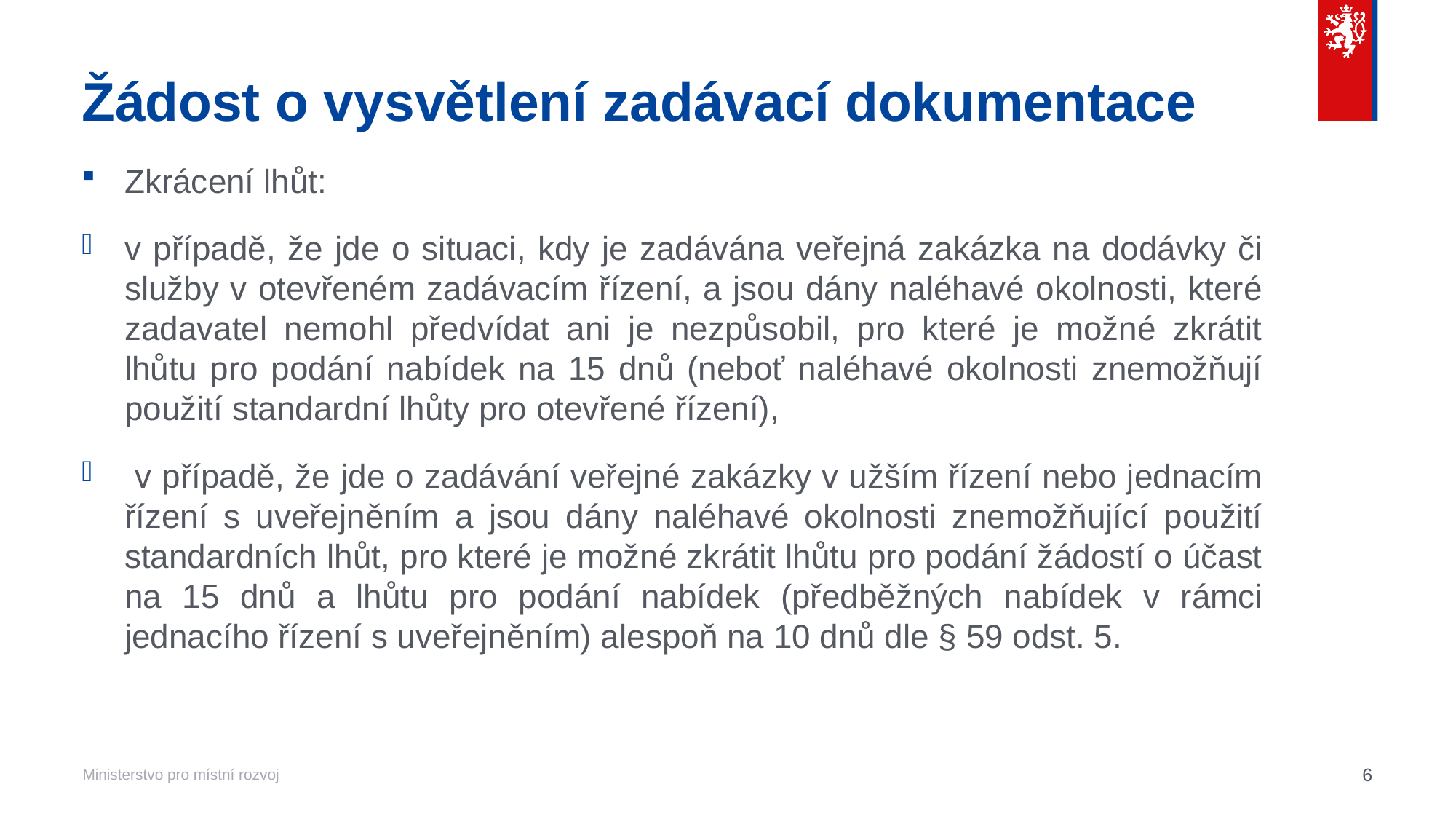

# Žádost o vysvětlení zadávací dokumentace
Zkrácení lhůt:
v případě, že jde o situaci, kdy je zadávána veřejná zakázka na dodávky či služby v otevřeném zadávacím řízení, a jsou dány naléhavé okolnosti, které zadavatel nemohl předvídat ani je nezpůsobil, pro které je možné zkrátit lhůtu pro podání nabídek na 15 dnů (neboť naléhavé okolnosti znemožňují použití standardní lhůty pro otevřené řízení),
 v případě, že jde o zadávání veřejné zakázky v užším řízení nebo jednacím řízení s uveřejněním a jsou dány naléhavé okolnosti znemožňující použití standardních lhůt, pro které je možné zkrátit lhůtu pro podání žádostí o účast na 15 dnů a lhůtu pro podání nabídek (předběžných nabídek v rámci jednacího řízení s uveřejněním) alespoň na 10 dnů dle § 59 odst. 5.

6